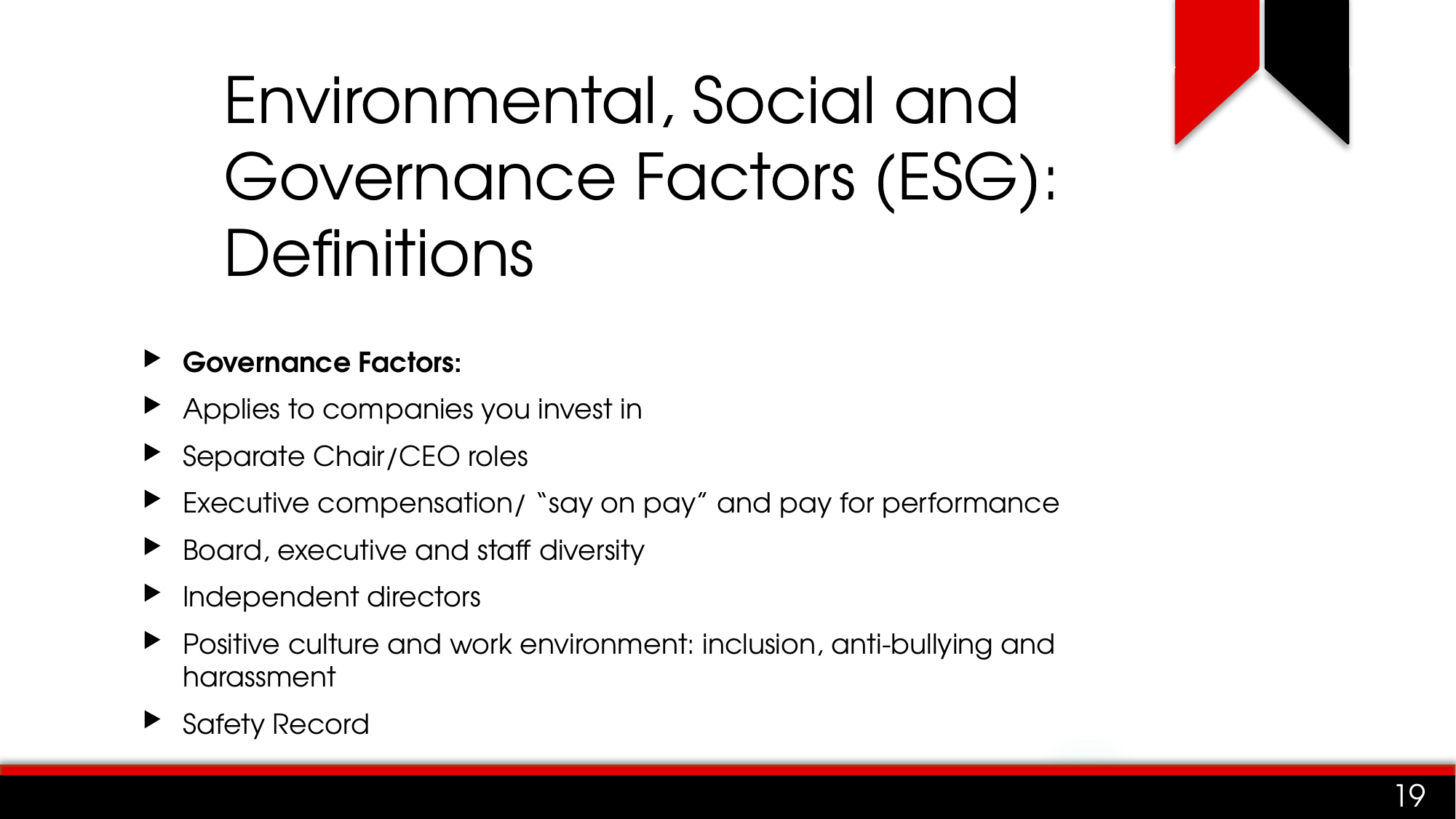

# Environmental, Social and  Governance Factors (ESG):  Definitions

Governance Factors:
Applies to companies you invest in
Separate Chair/CEO roles
Executive compensation/ “say on pay” and pay for performance
Board, executive and staff diversity
Independent directors
Positive culture and work environment: inclusion, anti-bullying and harassment
Safety Record